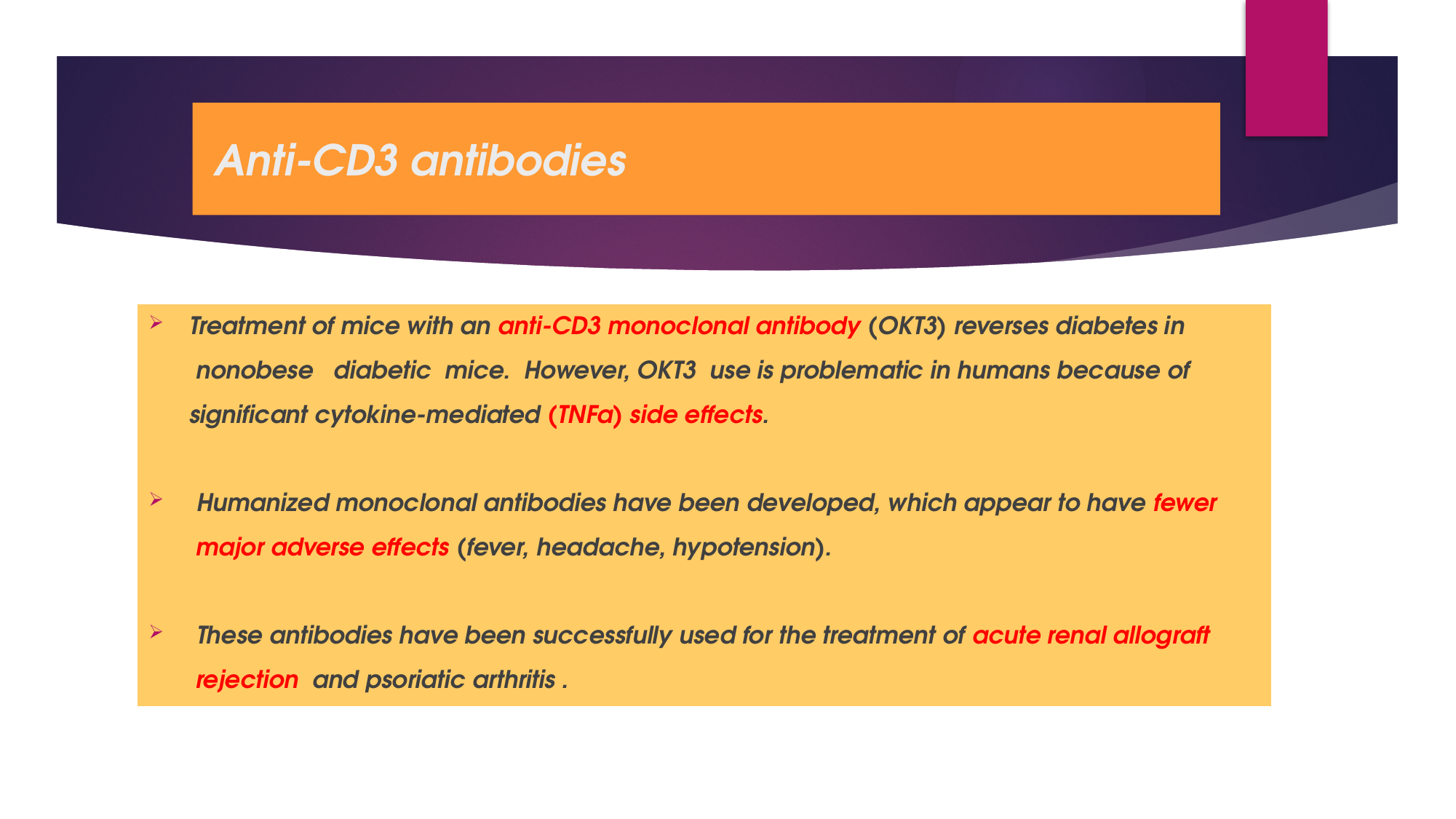

# Anti-CD3 antibodies
Treatment of mice with an anti-CD3 monoclonal antibody (OKT3) reverses diabetes in
       nonobese   diabetic  mice.  However, OKT3  use is problematic in humans because of
      significant cytokine-mediated (TNFa) side effects.

 Humanized monoclonal antibodies have been developed, which appear to have fewer
       major adverse effects (fever, headache, hypotension).

 These antibodies have been successfully used for the treatment of acute renal allograft
       rejection  and psoriatic arthritis .